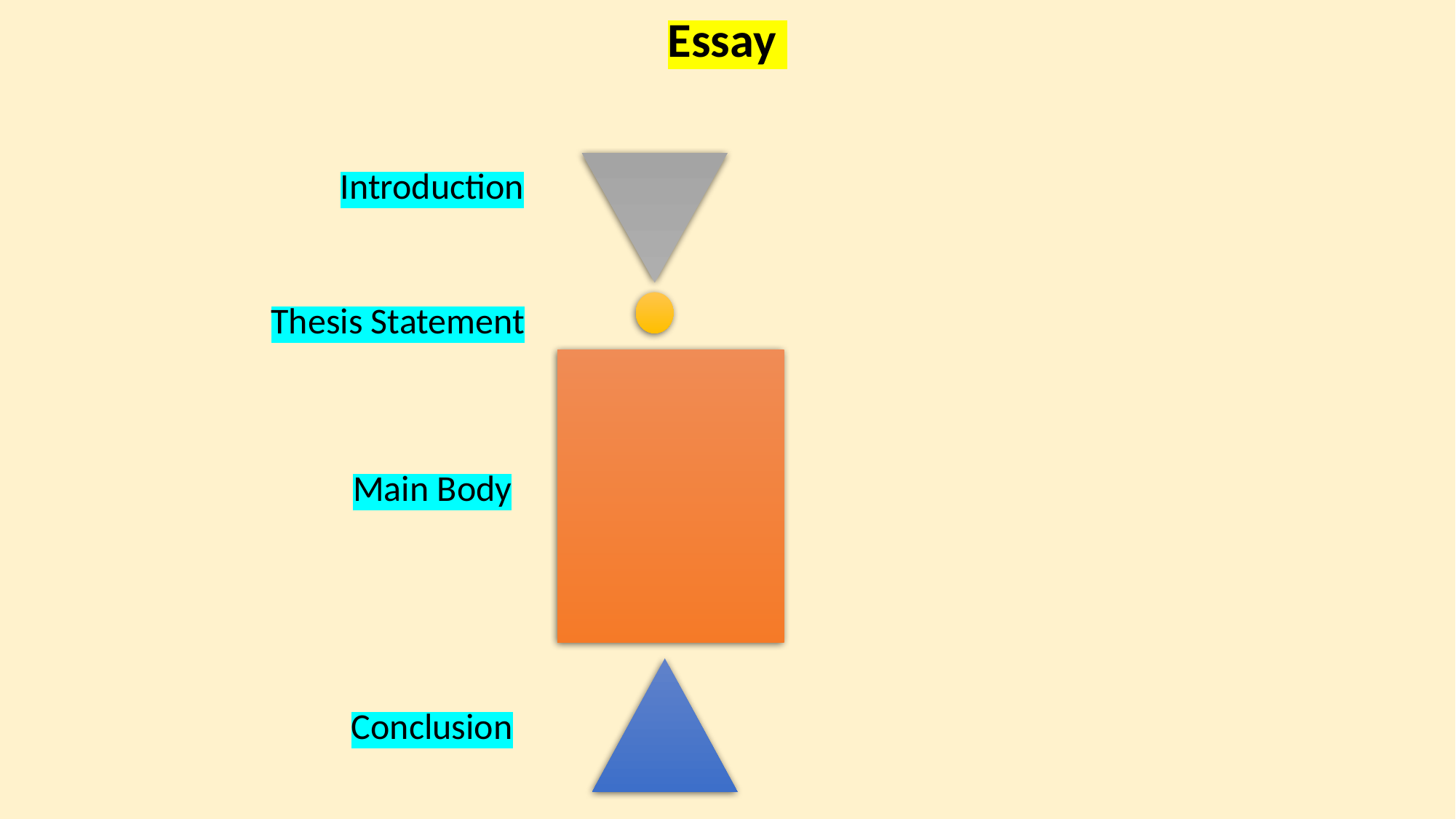

Essay

Introduction
Thesis Statement

Main Body

Conclusion